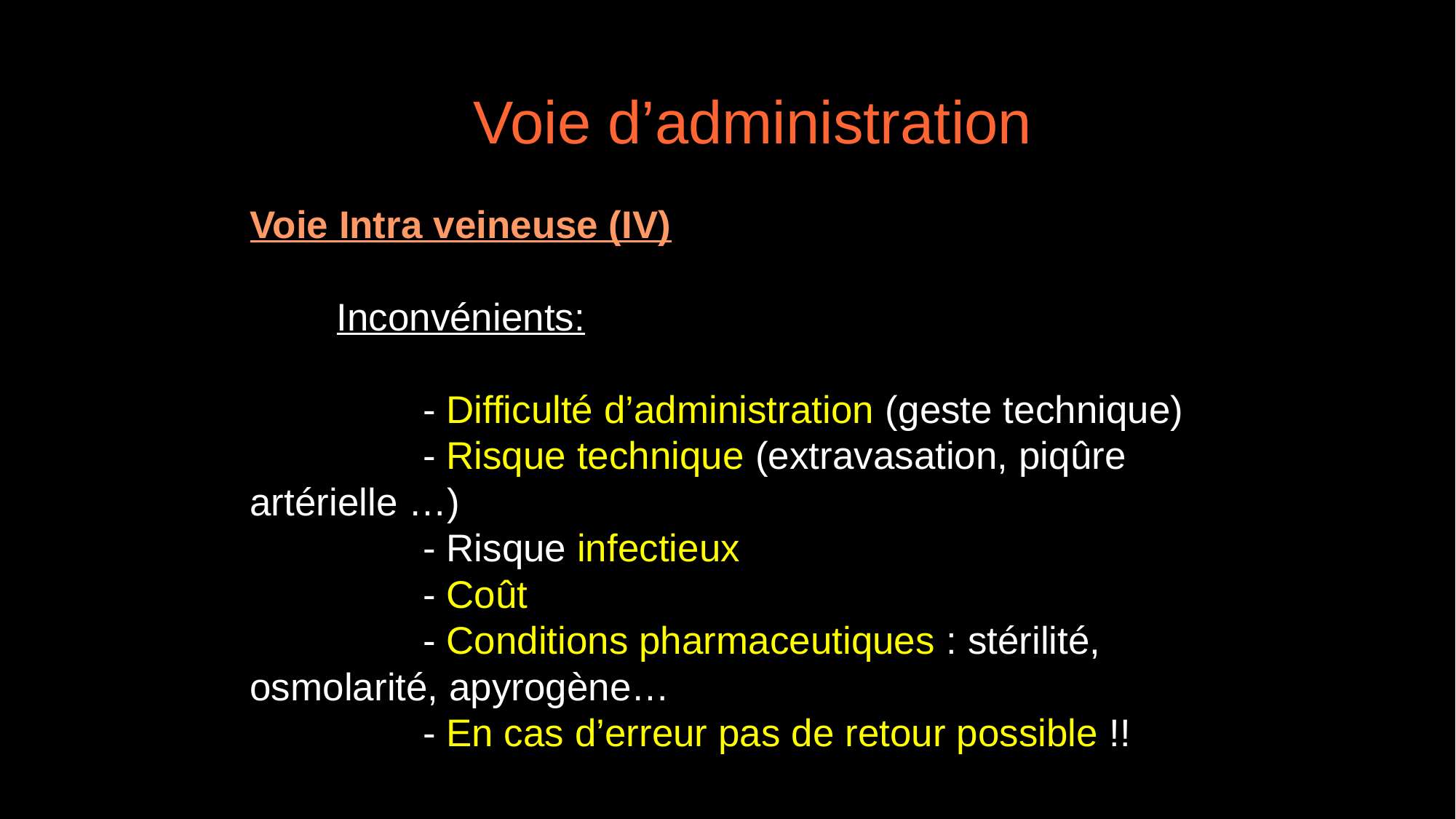

Voie d’administration
Voie Intra veineuse (IV)

	Inconvénients:

		- Difficulté d’administration (geste technique)
		- Risque technique (extravasation, piqûre artérielle …)
		- Risque infectieux
		- Coût
		- Conditions pharmaceutiques : stérilité, osmolarité, apyrogène…
		- En cas d’erreur pas de retour possible !!